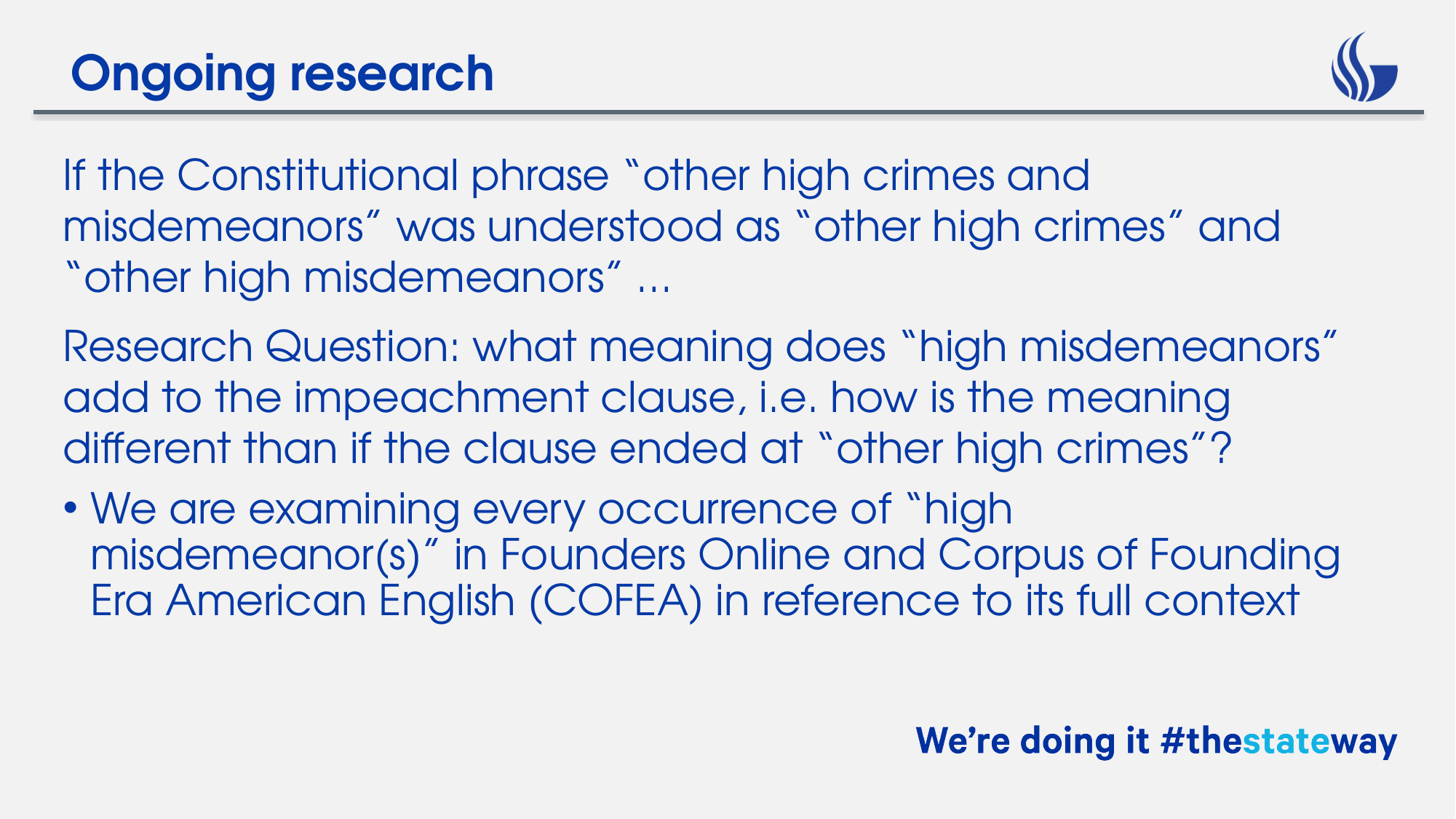

# Ongoing research
If the Constitutional phrase “other high crimes and misdemeanors” was understood as “other high crimes” and “other high misdemeanors” …
Research Question: what meaning does “high misdemeanors” add to the impeachment clause, i.e. how is the meaning different than if the clause ended at “other high crimes”?
We are examining every occurrence of “high misdemeanor(s)” in Founders Online and Corpus of Founding Era American English (COFEA) in reference to its full context